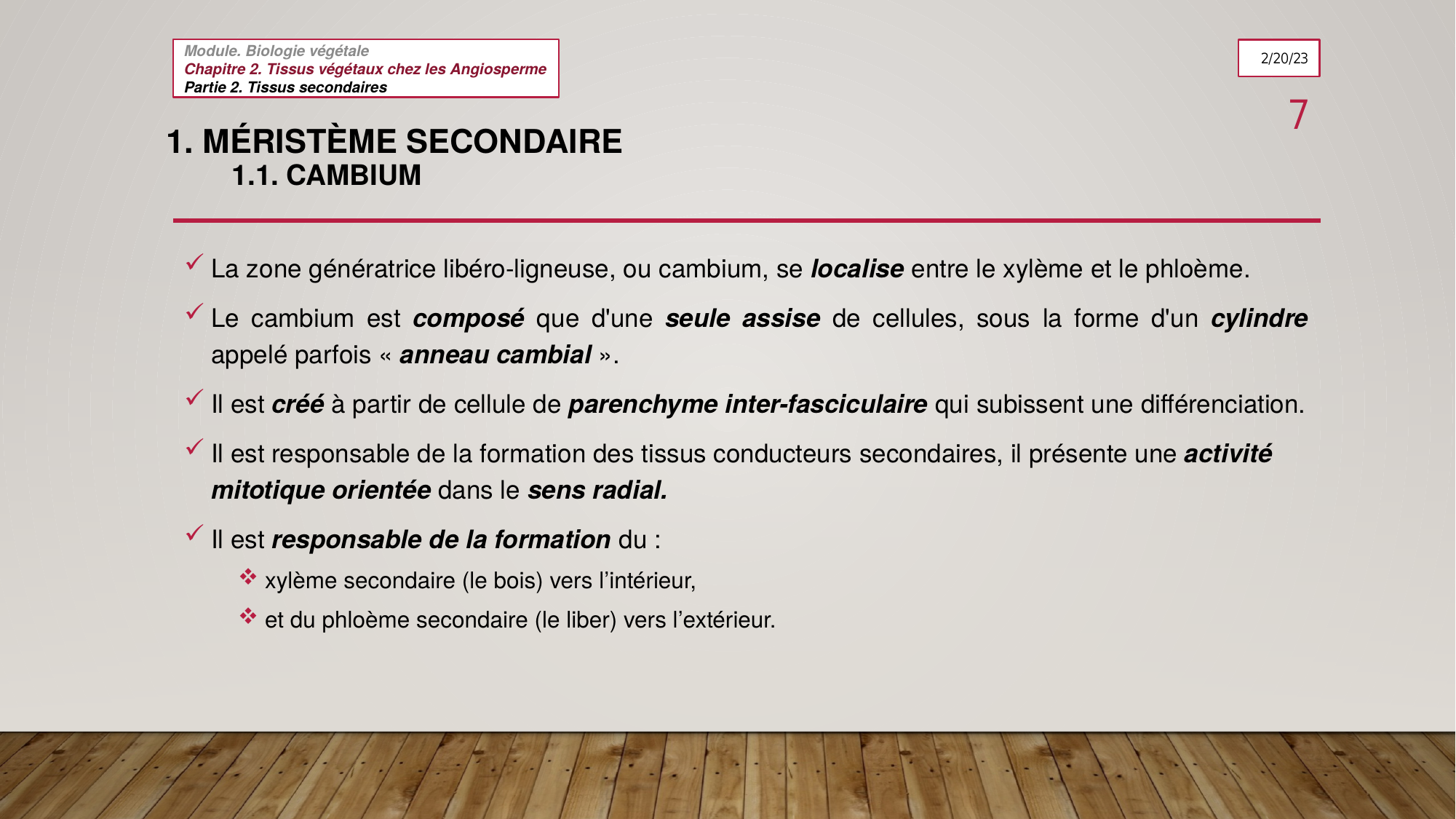

Module. Biologie végétale
Chapitre 2. Tissus végétaux chez les Angiosperme
Partie 2. Tissus secondaires
2/20/23
7
# 1. Méristème secondaire 1.1. Cambium
La zone génératrice libéro-ligneuse, ou cambium, se localise entre le xylème et le phloème.
Le cambium est composé que d'une seule assise de cellules, sous la forme d'un cylindre appelé parfois « anneau cambial ».
Il est créé à partir de cellule de parenchyme inter-fasciculaire qui subissent une différenciation.
Il est responsable de la formation des tissus conducteurs secondaires, il présente une activité mitotique orientée dans le sens radial.
Il est responsable de la formation du :
xylème secondaire (le bois) vers l’intérieur,
et du phloème secondaire (le liber) vers l’extérieur.